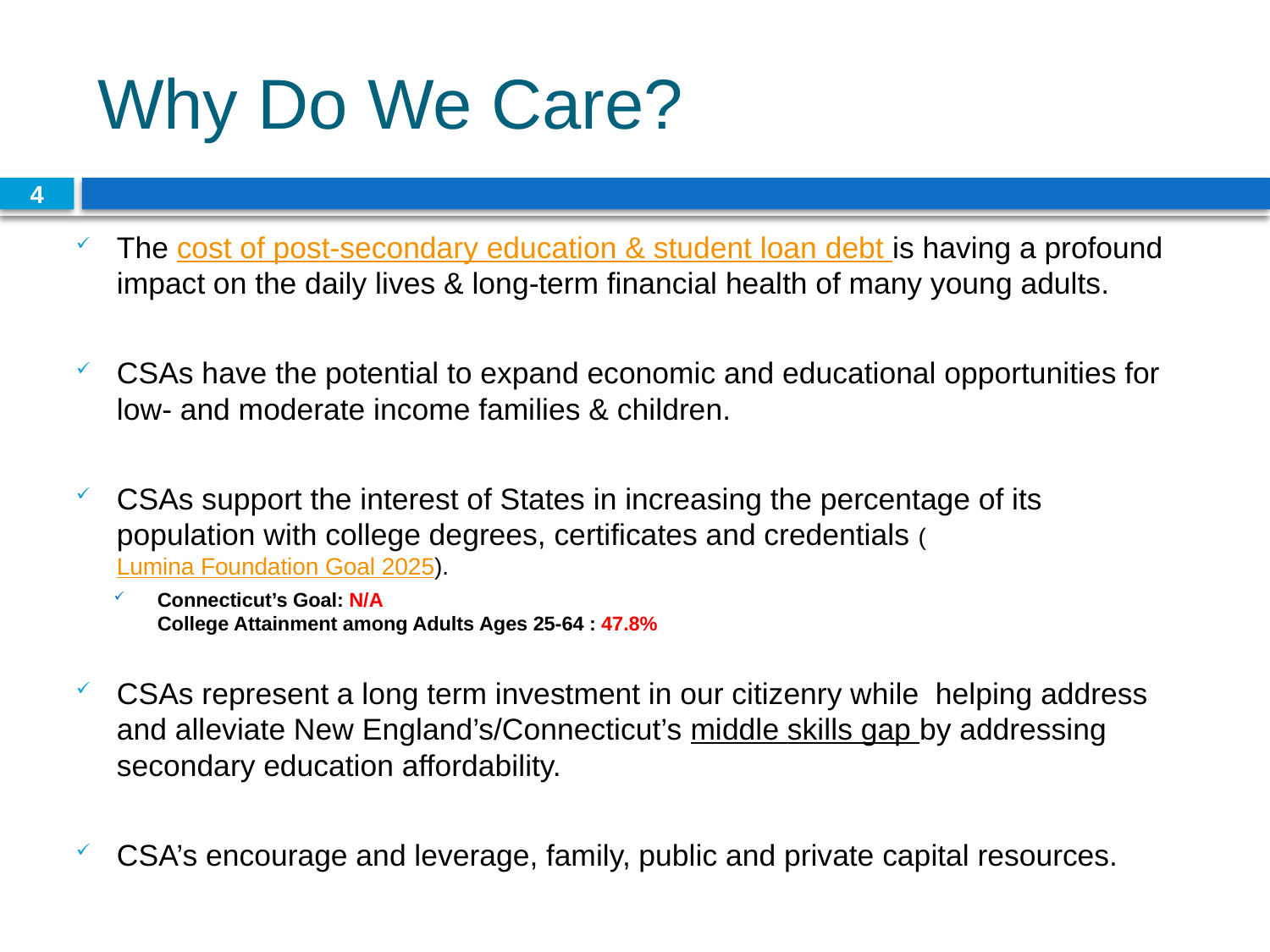

# Why Do We Care?
4
The cost of post-secondary education & student loan debt is having a profound impact on the daily lives & long-term financial health of many young adults.

CSAs have the potential to expand economic and educational opportunities for low- and moderate income families & children.

CSAs support the interest of States in increasing the percentage of its population with college degrees, certificates and credentials (Lumina Foundation Goal 2025).
Connecticut’s Goal: N/A
College Attainment among Adults Ages 25-64 : 47.8%

CSAs represent a long term investment in our citizenry while  helping address and alleviate New England’s/Connecticut’s middle skills gap by addressing secondary education affordability.

CSA’s encourage and leverage, family, public and private capital resources.